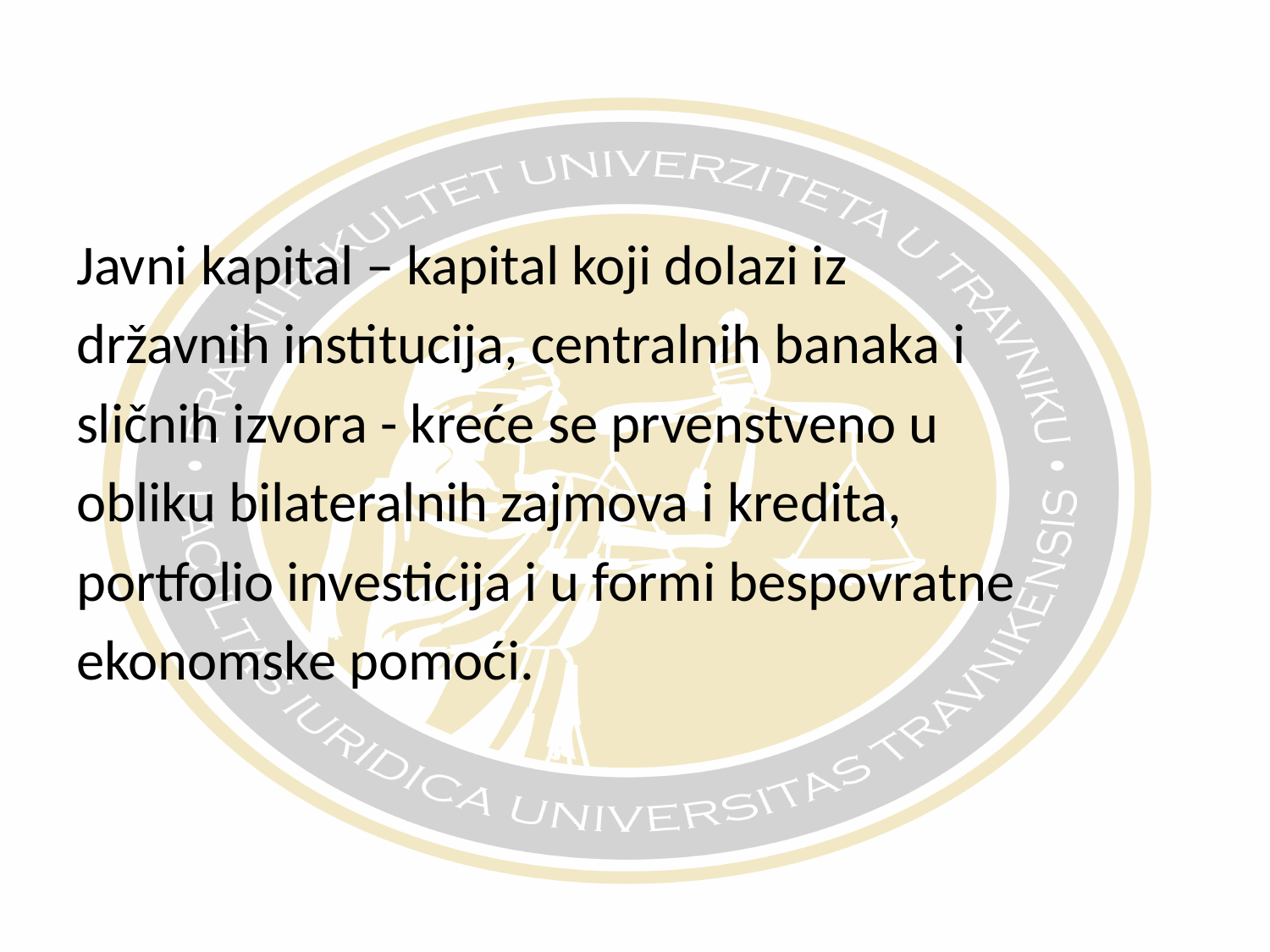

Javni kapital – kapital koji dolazi iz
državnih institucija, centralnih banaka i
sličnih izvora - kreće se prvenstveno u
obliku bilateralnih zajmova i kredita,
portfolio investicija i u formi bespovratne
ekonomske pomoći.